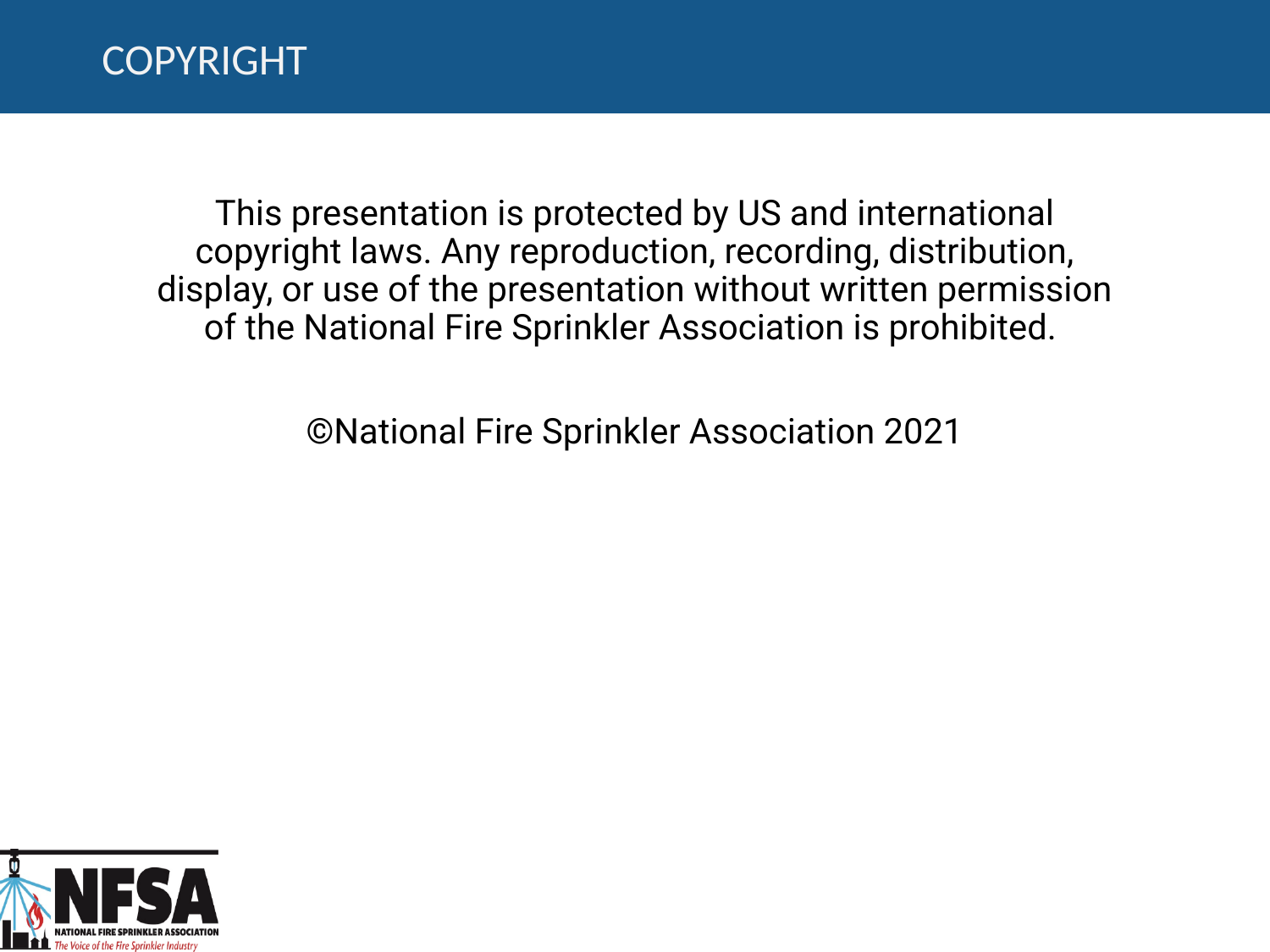

# Copyright
This presentation is protected by US and international copyright laws. Any reproduction, recording, distribution, display, or use of the presentation without written permission of the National Fire Sprinkler Association is prohibited. ​

©National Fire Sprinkler Association 2021​